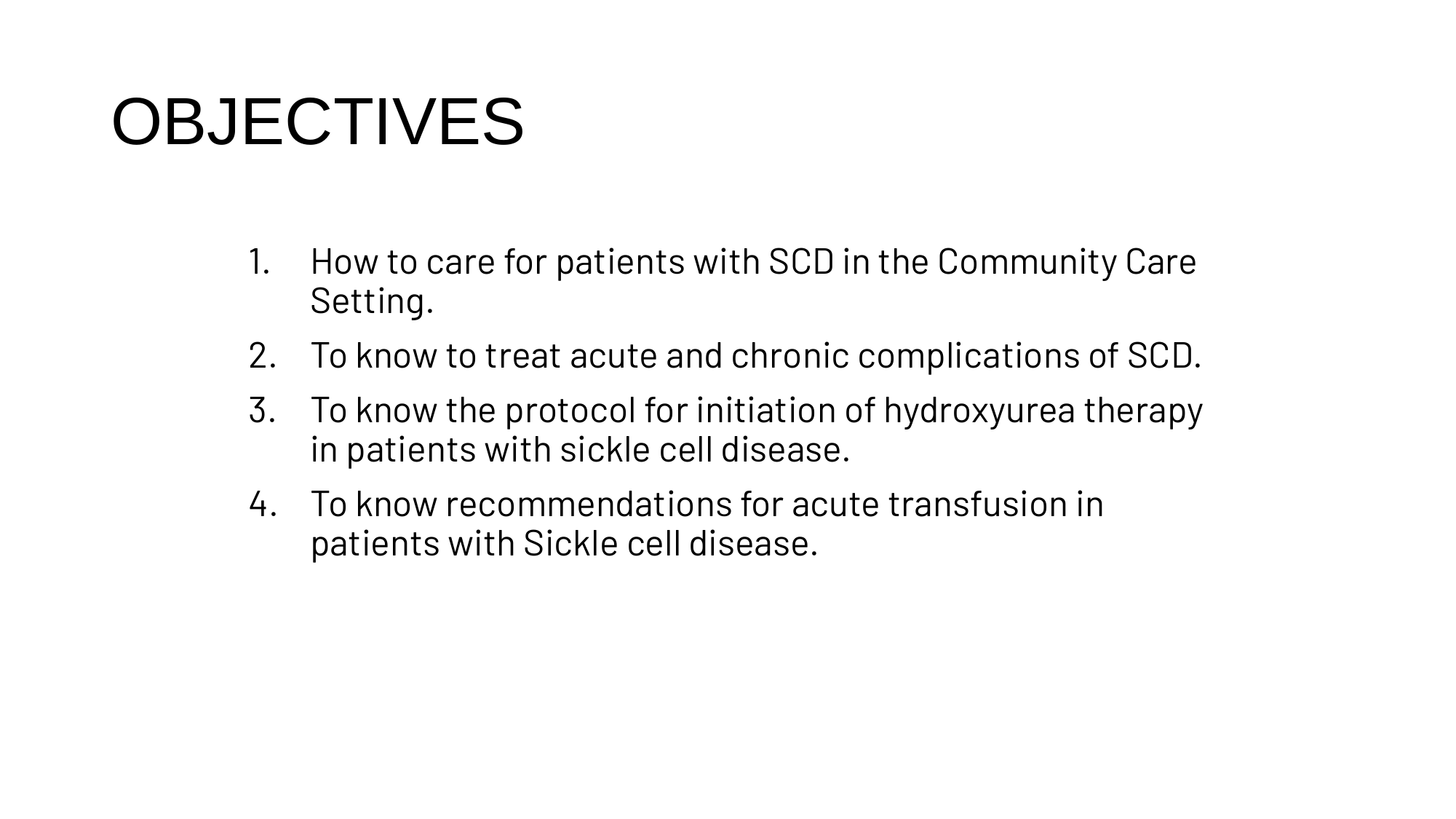

# OBJECTIVES
How to care for patients with SCD in the Community Care Setting.
To know to treat acute and chronic complications of SCD.
To know the protocol for initiation of hydroxyurea therapy in patients with sickle cell disease.
To know recommendations for acute transfusion in patients with Sickle cell disease.